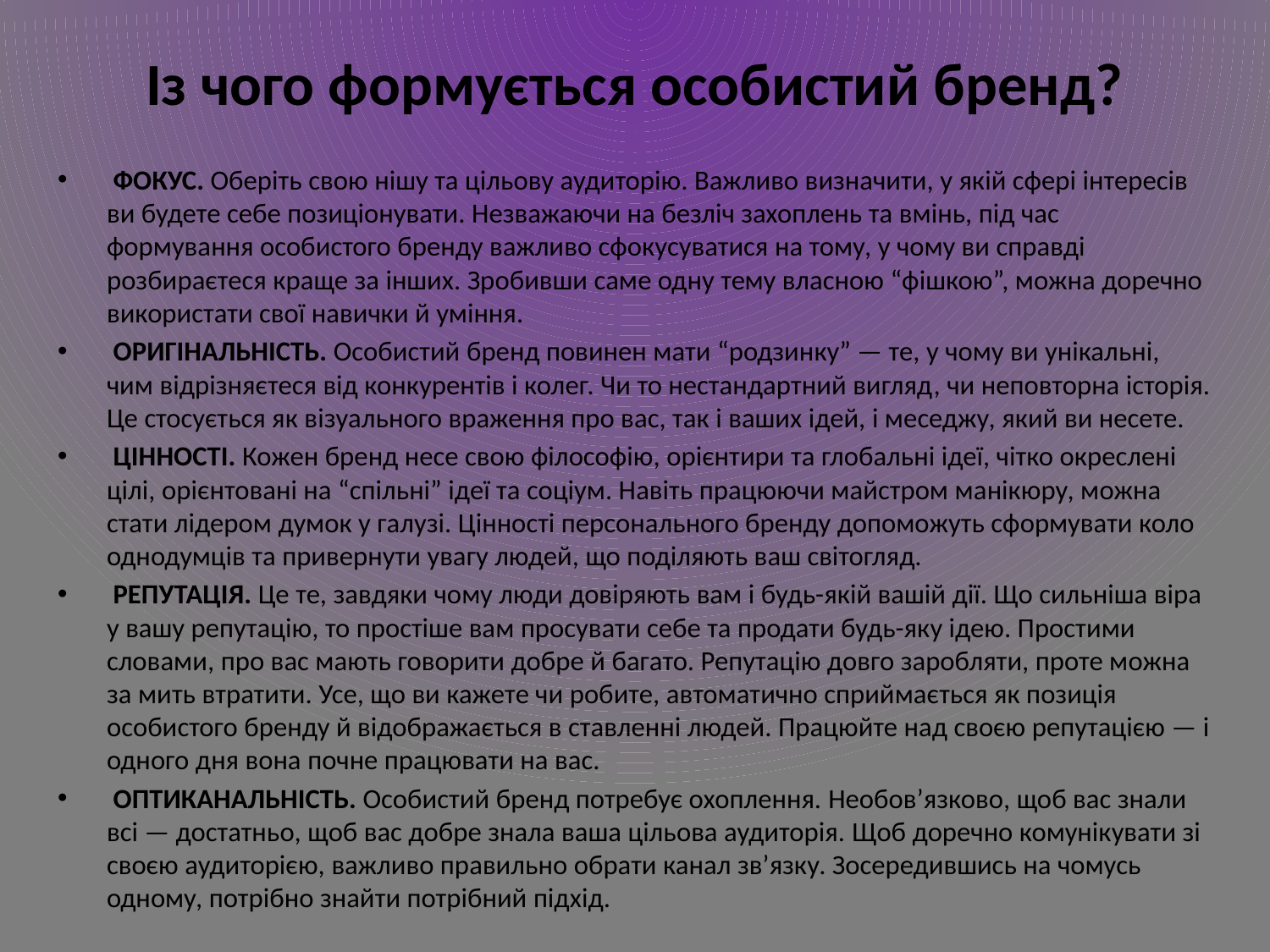

# Із чого формується особистий бренд?
 ФОКУС. Оберіть свою нішу та цільову аудиторію. Важливо визначити, у якій сфері інтересів ви будете себе позиціонувати. Незважаючи на безліч захоплень та вмінь, під час формування особистого бренду важливо сфокусуватися на тому, у чому ви справді розбираєтеся краще за інших. Зробивши саме одну тему власною “фішкою”, можна доречно використати свої навички й уміння.
 ОРИГІНАЛЬНІСТЬ. Особистий бренд повинен мати “родзинку” — те, у чому ви унікальні, чим відрізняєтеся від конкурентів і колег. Чи то нестандартний вигляд, чи неповторна історія. Це стосується як візуального враження про вас, так і ваших ідей, і меседжу, який ви несете.
 ЦІННОСТІ. Кожен бренд несе свою філософію, орієнтири та глобальні ідеї, чітко окреслені цілі, орієнтовані на “спільні” ідеї та соціум. Навіть працюючи майстром манікюру, можна стати лідером думок у галузі. Цінності персонального бренду допоможуть сформувати коло однодумців та привернути увагу людей, що поділяють ваш світогляд.
 РЕПУТАЦІЯ. Це те, завдяки чому люди довіряють вам і будь-якій вашій дії. Що сильніша віра у вашу репутацію, то простіше вам просувати себе та продати будь-яку ідею. Простими словами, про вас мають говорити добре й багато. Репутацію довго заробляти, проте можна за мить втратити. Усе, що ви кажете чи робите, автоматично сприймається як позиція особистого бренду й відображається в ставленні людей. Працюйте над своєю репутацією — і одного дня вона почне працювати на вас.
 ОПТИКАНАЛЬНІСТЬ. Особистий бренд потребує охоплення. Необов’язково, щоб вас знали всі — достатньо, щоб вас добре знала ваша цільова аудиторія. Щоб доречно комунікувати зі своєю аудиторією, важливо правильно обрати канал зв’язку. Зосередившись на чомусь одному, потрібно знайти потрібний підхід.